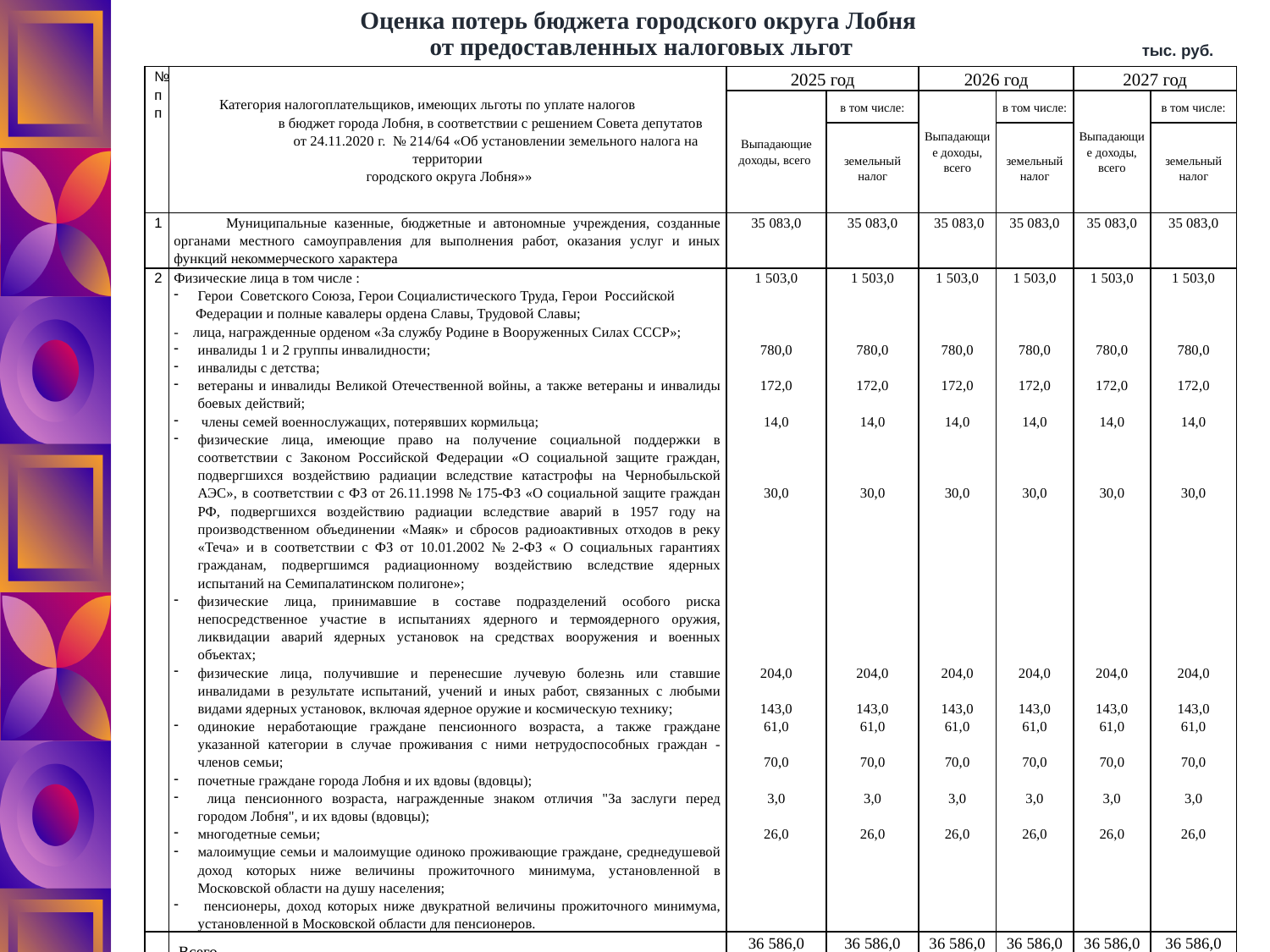

# Оценка потерь бюджета городского округа Лобня от предоставленных налоговых льгот
тыс. руб.
| № пп | Категория налогоплательщиков, имеющих льготы по уплате налогов в бюджет города Лобня, в соответствии с решением Совета депутатов от 24.11.2020 г. № 214/64 «Об установлении земельного налога на территории городского округа Лобня»» | 2025 год |  | 2026 год |  | 2027 год |  |
| --- | --- | --- | --- | --- | --- | --- | --- |
|  |  | Выпадающие доходы, всего | в том числе: | Выпадающие доходы, всего | в том числе: | Выпадающие доходы, всего | в том числе: |
|  |  |  | земельный налог |  | земельный налог |  | земельный налог |
| 1 | Муниципальные казенные, бюджетные и автономные учреждения, созданные органами местного самоуправления для выполнения работ, оказания услуг и иных функций некоммерческого характера | 35 083,0 | 35 083,0 | 35 083,0 | 35 083,0 | 35 083,0 | 35 083,0 |
| 2 | Физические лица в том числе : Герои Советского Союза, Герои Социалистического Труда, Герои Российской Федерации и полные кавалеры ордена Славы, Трудовой Славы; - лица, награжденные орденом «За службу Родине в Вооруженных Силах СССР»; инвалиды 1 и 2 группы инвалидности; инвалиды с детства; ветераны и инвалиды Великой Отечественной войны, а также ветераны и инвалиды боевых действий; члены семей военнослужащих, потерявших кормильца; физические лица, имеющие право на получение социальной поддержки в соответствии с Законом Российской Федерации «О социальной защите граждан, подвергшихся воздействию радиации вследствие катастрофы на Чернобыльской АЭС», в соответствии с ФЗ от 26.11.1998 № 175-ФЗ «О социальной защите граждан РФ, подвергшихся воздействию радиации вследствие аварий в 1957 году на производственном объединении «Маяк» и сбросов радиоактивных отходов в реку «Теча» и в соответствии с ФЗ от 10.01.2002 № 2-ФЗ « О социальных гарантиях гражданам, подвергшимся радиационному воздействию вследствие ядерных испытаний на Семипалатинском полигоне»; физические лица, принимавшие в составе подразделений особого риска непосредственное участие в испытаниях ядерного и термоядерного оружия, ликвидации аварий ядерных установок на средствах вооружения и военных объектах; физические лица, получившие и перенесшие лучевую болезнь или ставшие инвалидами в результате испытаний, учений и иных работ, связанных с любыми видами ядерных установок, включая ядерное оружие и космическую технику; одинокие неработающие граждане пенсионного возраста, а также граждане указанной категории в случае проживания с ними нетрудоспособных граждан - членов семьи; почетные граждане города Лобня и их вдовы (вдовцы); лица пенсионного возраста, награжденные знаком отличия "За заслуги перед городом Лобня", и их вдовы (вдовцы); многодетные семьи; малоимущие семьи и малоимущие одиноко проживающие граждане, среднедушевой доход которых ниже величины прожиточного минимума, установленной в Московской области на душу населения; пенсионеры, доход которых ниже двукратной величины прожиточного минимума, установленной в Московской области для пенсионеров. | 1 503,0 780,0 172,0 14,0 30,0 204,0 143,0 61,0 70,0 3,0 26,0 | 1 503,0 780,0 172,0 14,0 30,0 204,0 143,0 61,0 70,0 3,0 26,0 | 1 503,0 780,0 172,0 14,0 30,0 204,0 143,0 61,0 70,0 3,0 26,0 | 1 503,0 780,0 172,0 14,0 30,0 204,0 143,0 61,0 70,0 3,0 26,0 | 1 503,0 780,0 172,0 14,0 30,0 204,0 143,0 61,0 70,0 3,0 26,0 | 1 503,0 780,0 172,0 14,0 30,0 204,0 143,0 61,0 70,0 3,0 26,0 |
|  | Всего | 36 586,0 | 36 586,0 | 36 586,0 | 36 586,0 | 36 586,0 | 36 586,0 |